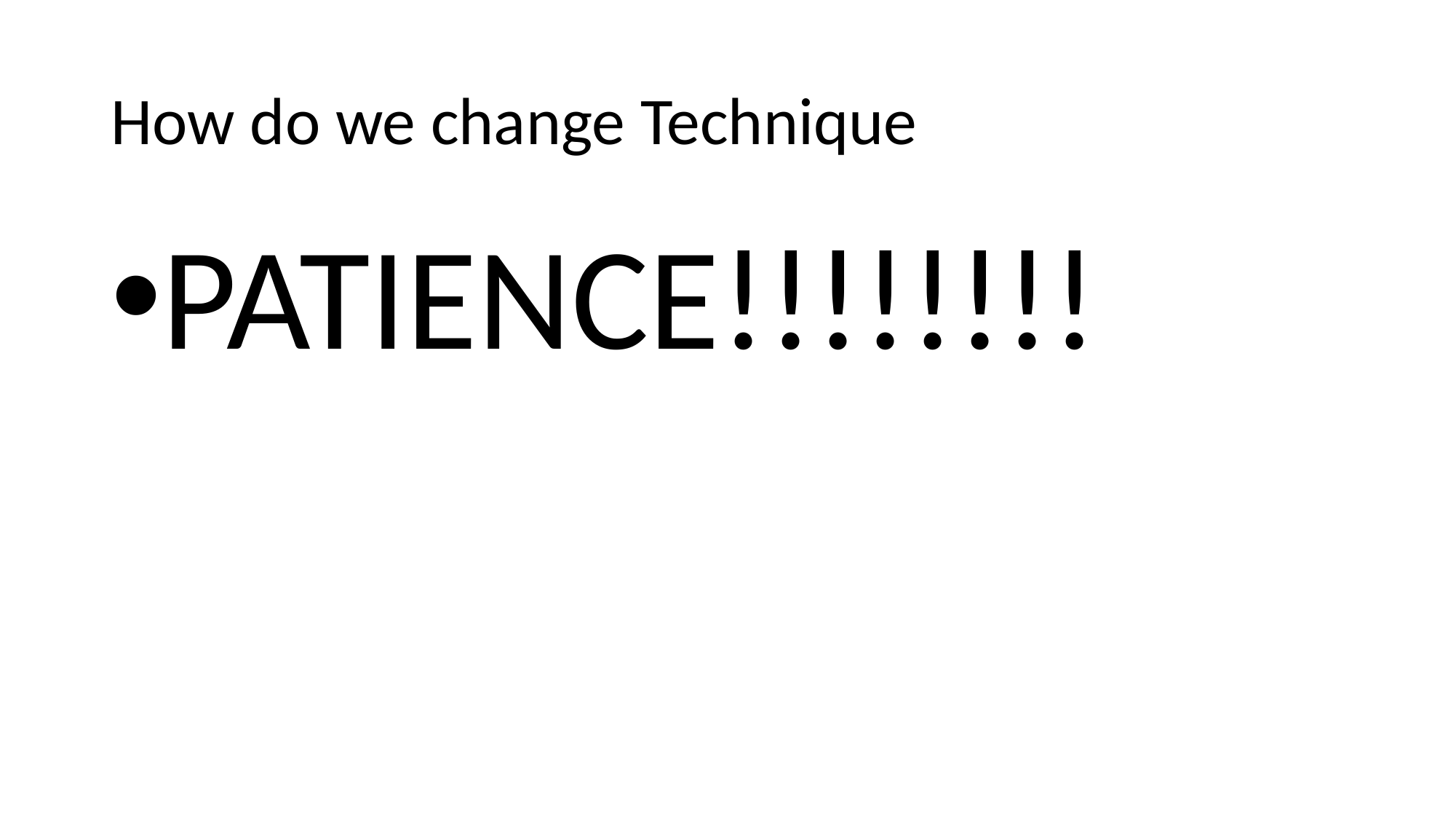

# How do we change Technique
PATIENCE!!!!!!!!